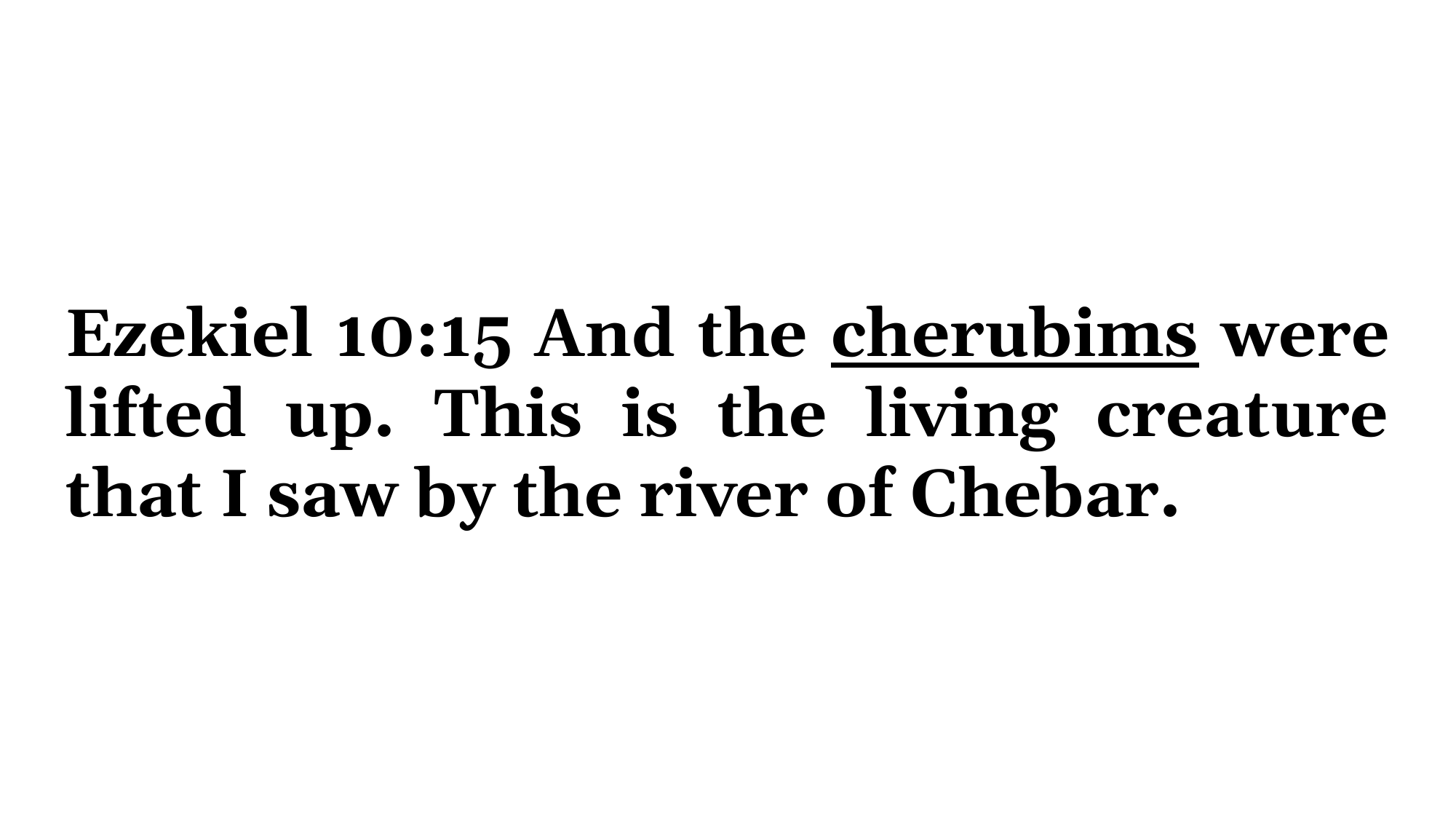

Ezekiel 10:15 And the cherubims were lifted up. This is the living creature that I saw by the river of Chebar.